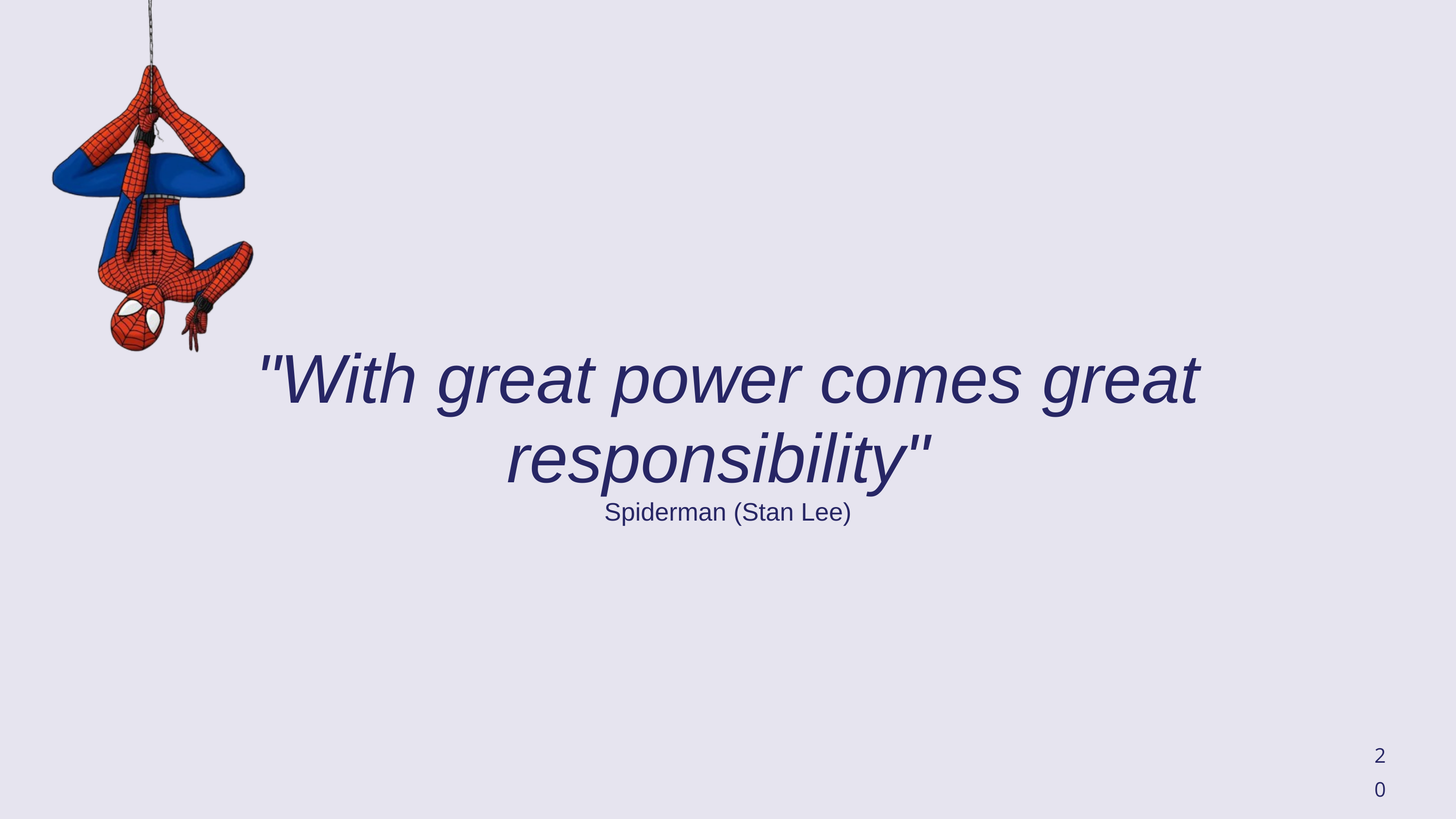

"With great power comes great responsibility"
Spiderman (Stan Lee)
20